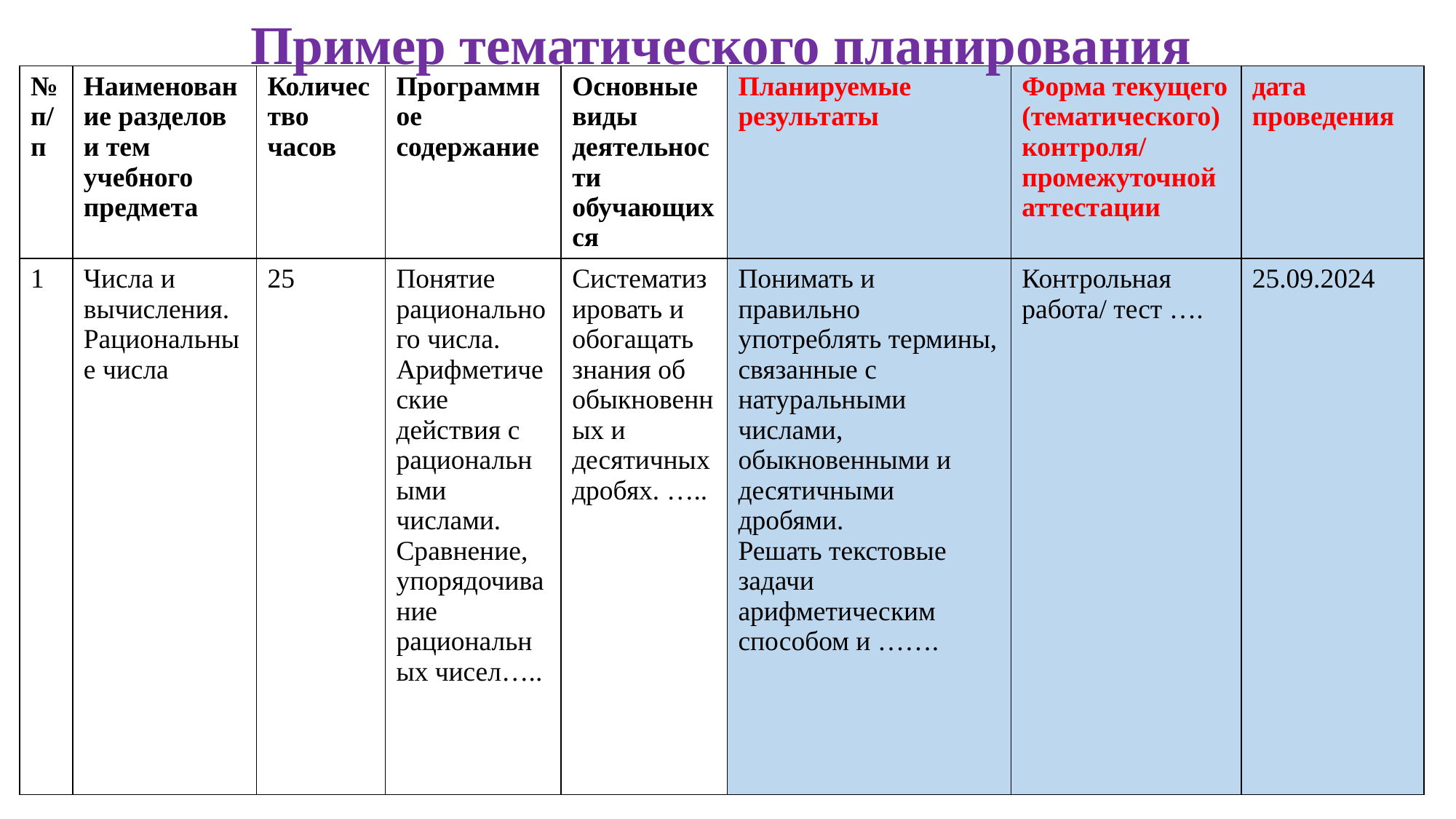

# Пример тематического планирования
| № п/п | Наименование разделов и тем учебного предмета | Количество часов | Программное содержание | Основные виды деятельности обучающихся | Планируемые результаты | Форма текущего (тематического) контроля/ промежуточной аттестации | дата проведения |
| --- | --- | --- | --- | --- | --- | --- | --- |
| 1 | Числа и вычисления. Рациональные числа | 25 | Понятие рационального числа. Арифметические действия с рациональными числами. Сравнение, упорядочивание рациональных чисел….. | Систематизировать и обогащать знания об обыкновенных и десятичных дробях. ….. | Понимать и правильно употреблять термины, связанные с натуральными числами, обыкновенными и десятичными дробями. Решать текстовые задачи арифметическим способом и ……. | Контрольная работа/ тест …. | 25.09.2024 |